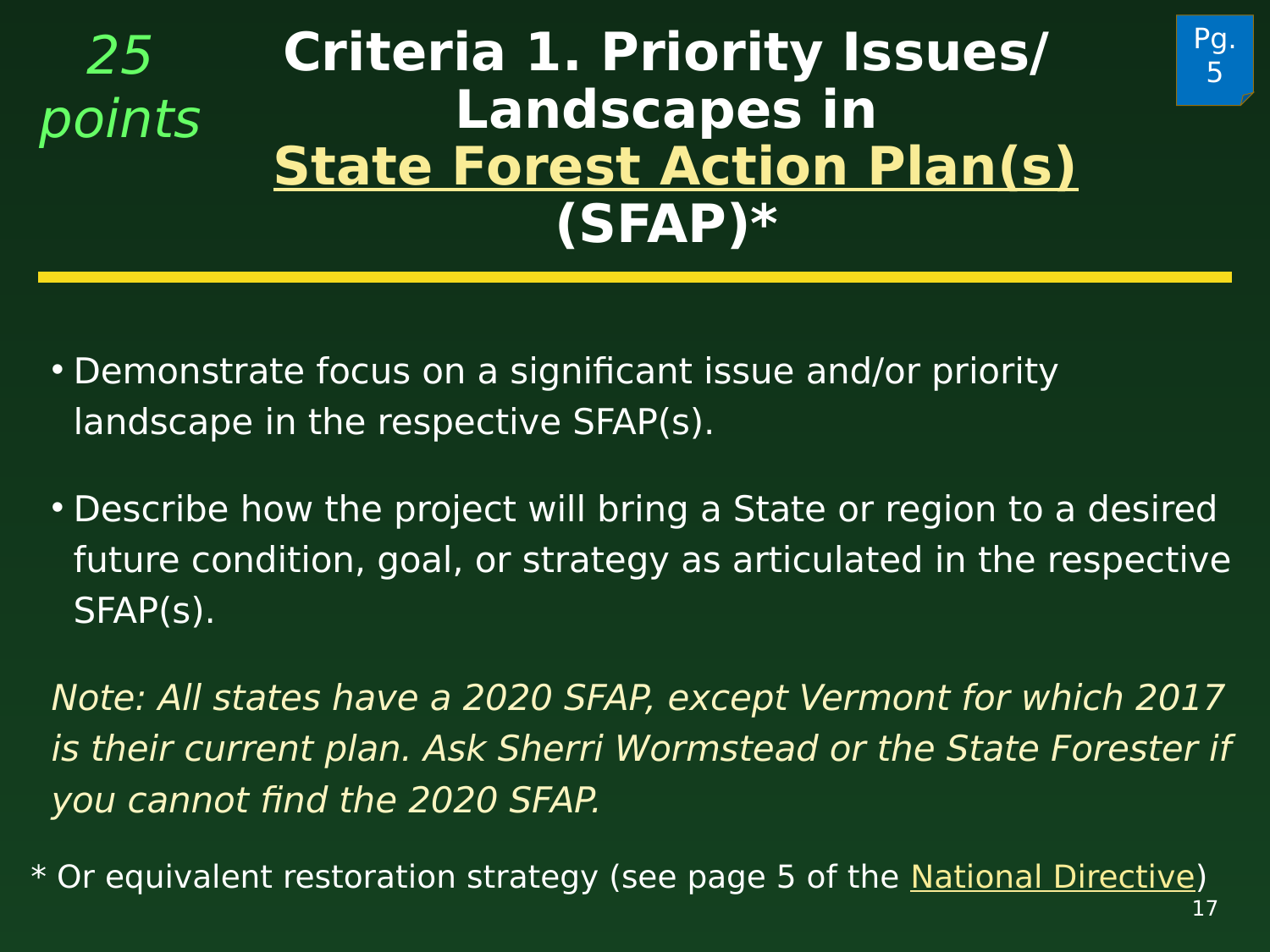

25
points
Pg. 5
# Criteria 1. Priority Issues/ Landscapes in State Forest Action Plan(s) (SFAP)*
Demonstrate focus on a significant issue and/or priority landscape in the respective SFAP(s).
Describe how the project will bring a State or region to a desired future condition, goal, or strategy as articulated in the respective SFAP(s).
Note: All states have a 2020 SFAP, except Vermont for which 2017 is their current plan. Ask Sherri Wormstead or the State Forester if you cannot find the 2020 SFAP.
* Or equivalent restoration strategy (see page 5 of the National Directive)
17